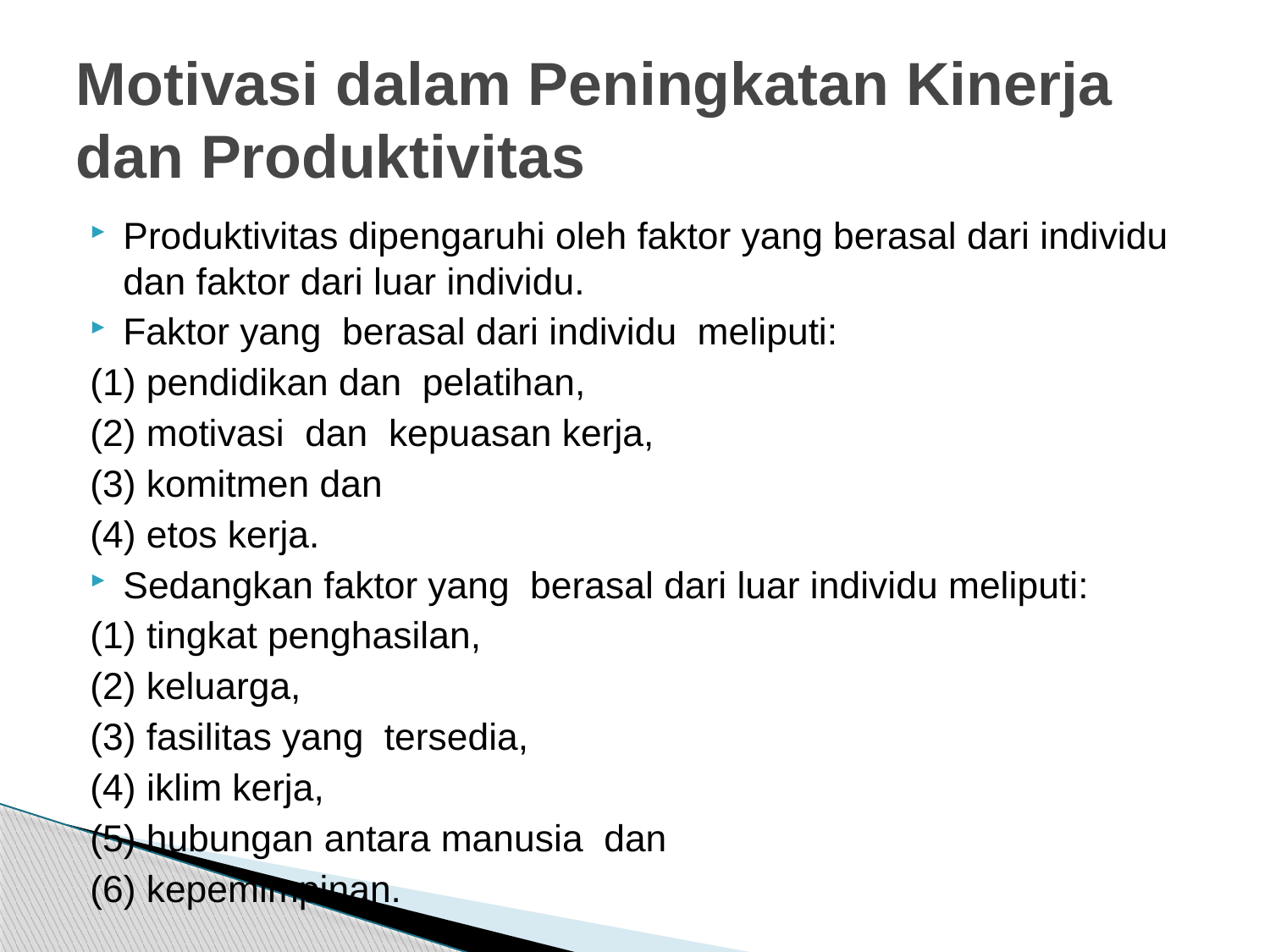

# Motivasi dalam Peningkatan Kinerja dan Produktivitas
Produktivitas dipengaruhi oleh faktor yang berasal dari individu dan faktor dari luar individu.
Faktor yang  berasal dari individu  meliputi:
(1) pendidikan dan  pelatihan,
(2) motivasi  dan  kepuasan kerja,
(3) komitmen dan
(4) etos kerja.
Sedangkan faktor yang  berasal dari luar individu meliputi:
(1) tingkat penghasilan,
(2) keluarga,
(3) fasilitas yang  tersedia,
(4) iklim kerja,
(5) hubungan antara manusia  dan
(6) kepemimpinan.